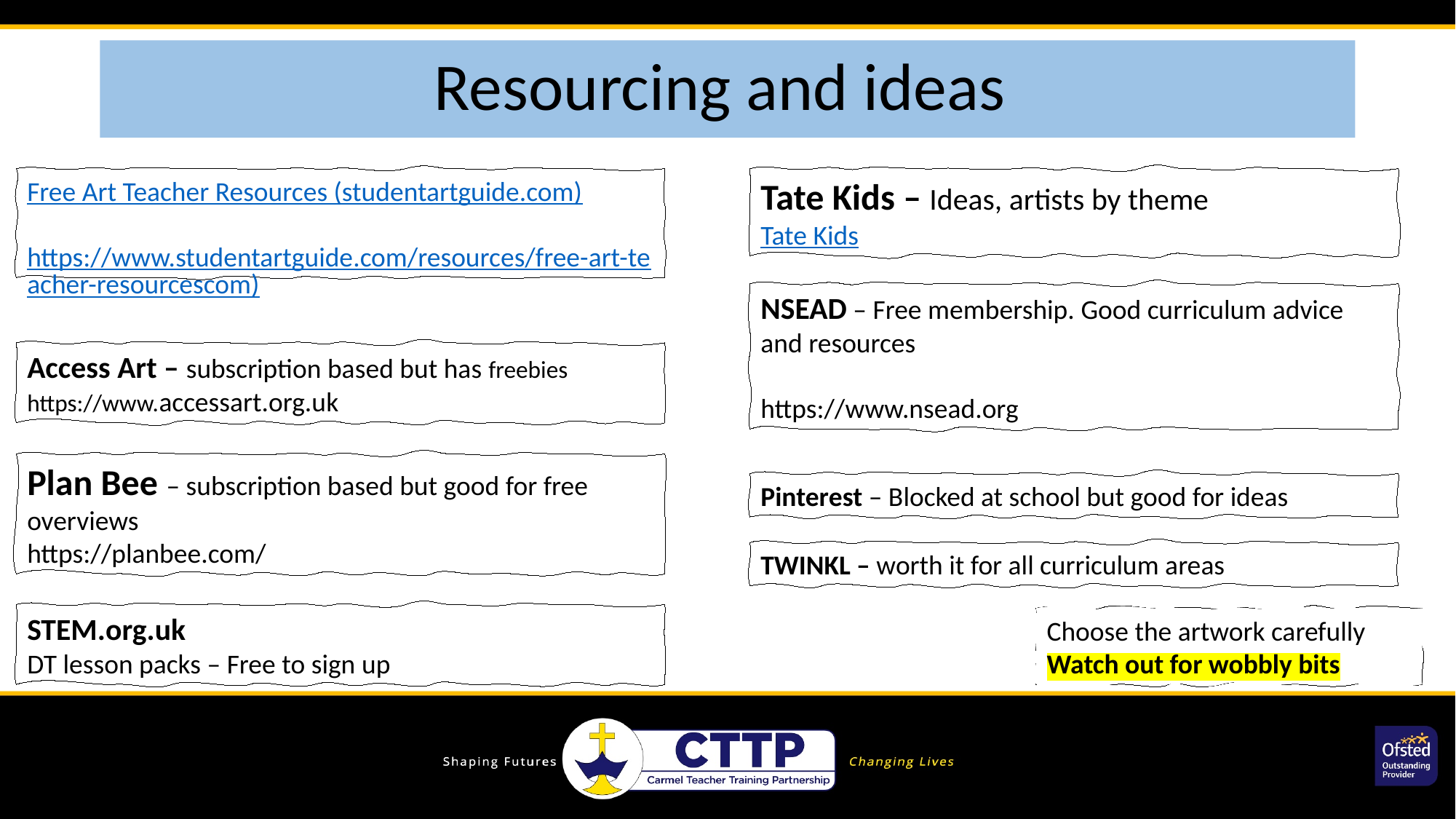

# Resourcing and ideas
Free Art Teacher Resources (studentartguide.com)

https://www.studentartguide.com/resources/free-art-teacher-resourcescom)
Tate Kids – Ideas, artists by theme
Tate Kids
NSEAD – Free membership. Good curriculum advice and resources

https://www.nsead.org
Access Art – subscription based but has freebies
https://www.accessart.org.uk
Plan Bee – subscription based but good for free overviews
https://planbee.com/
Pinterest – Blocked at school but good for ideas
TWINKL – worth it for all curriculum areas
STEM.org.uk
DT lesson packs – Free to sign up
Choose the artwork carefully
Watch out for wobbly bits